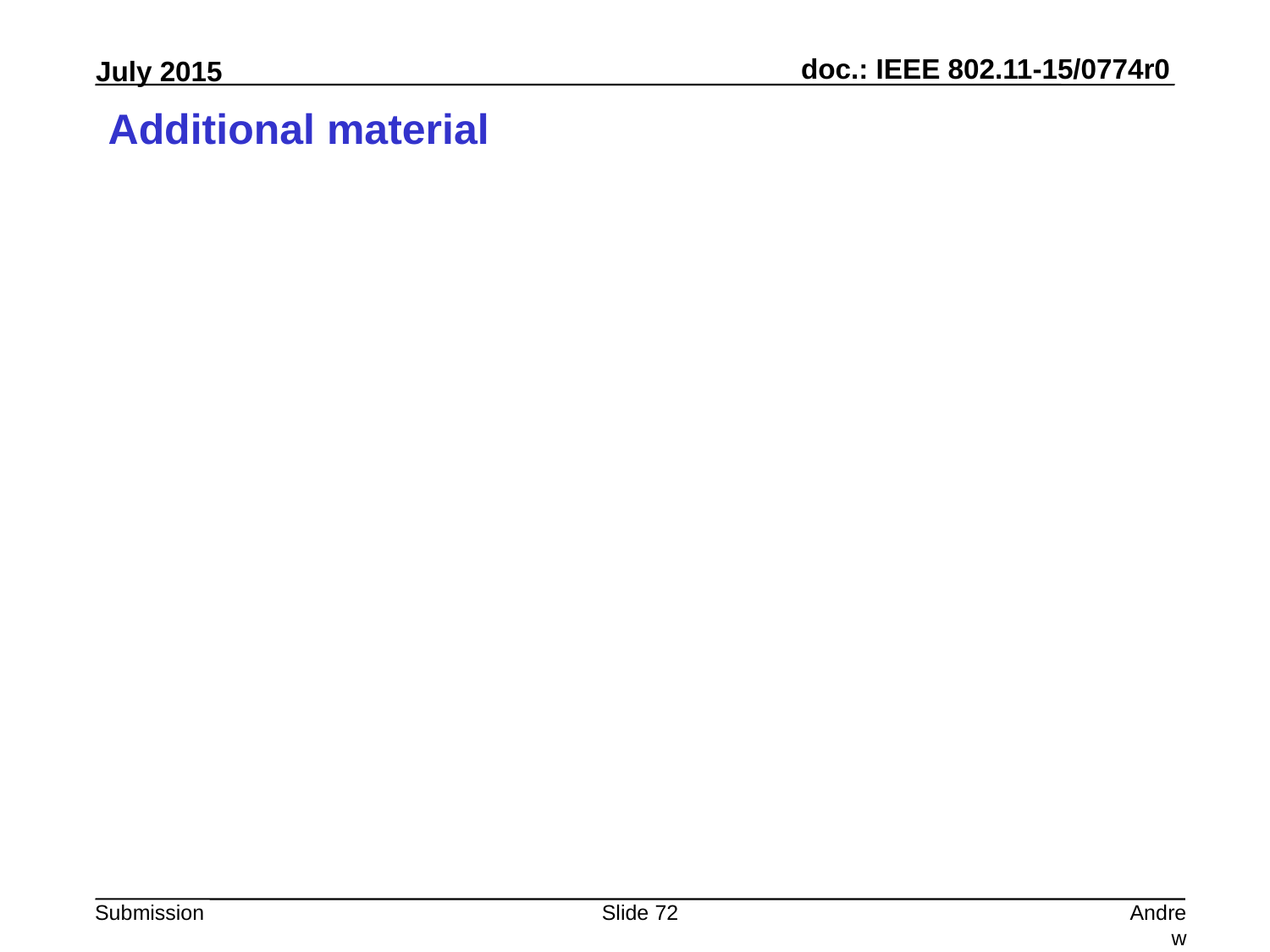

# Additional material

Slide 72
Andrew Myles, Cisco